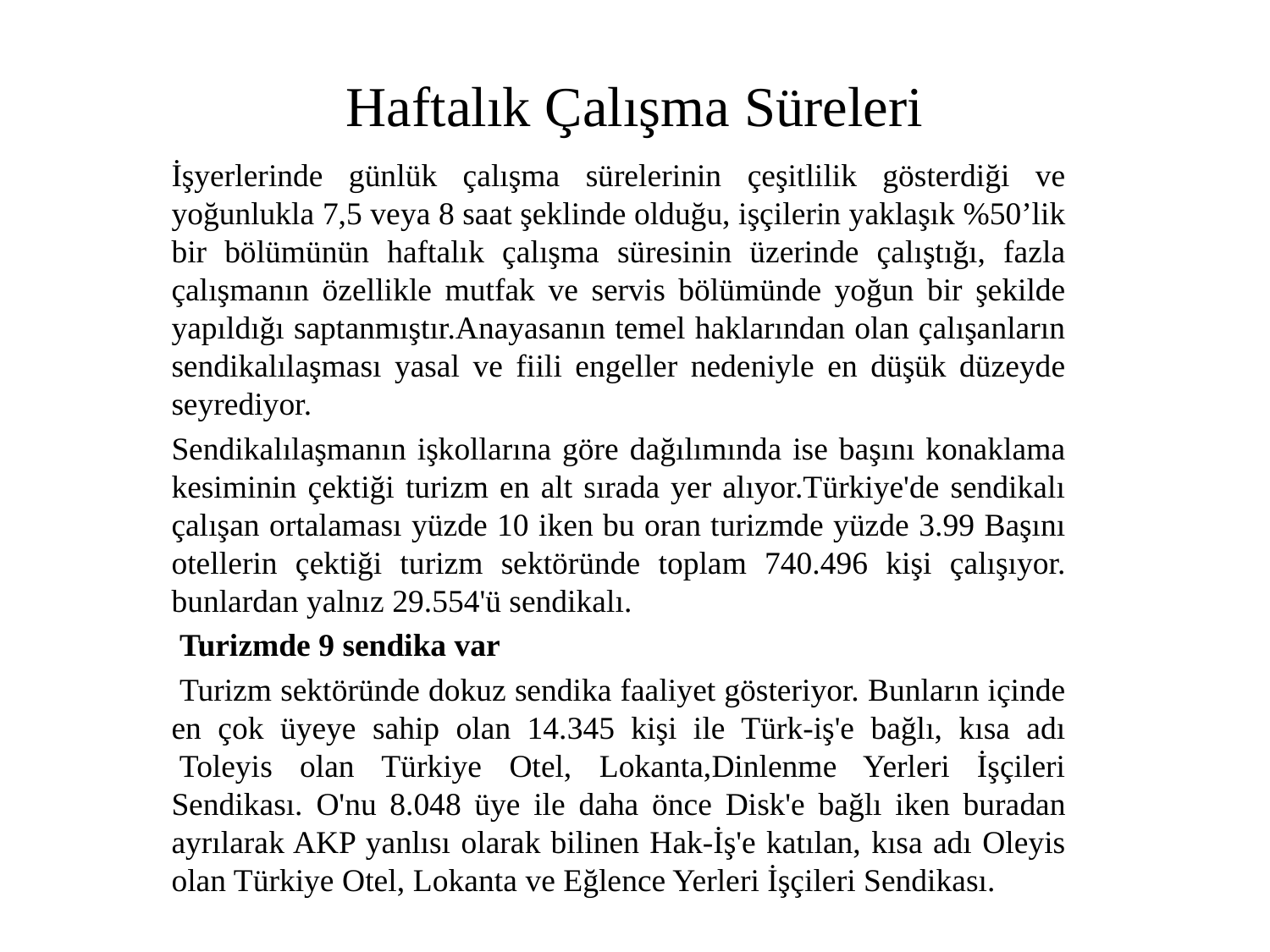

# Haftalık Çalışma Süreleri
İşyerlerinde günlük çalışma sürelerinin çeşitlilik gösterdiği ve yoğunlukla 7,5 veya 8 saat şeklinde olduğu, işçilerin yaklaşık %50’lik bir bölümünün haftalık çalışma süresinin üzerinde çalıştığı, fazla çalışmanın özellikle mutfak ve servis bölümünde yoğun bir şekilde yapıldığı saptanmıştır.Anayasanın temel haklarından olan çalışanların sendikalılaşması yasal ve fiili engeller nedeniyle en düşük düzeyde seyrediyor.
Sendikalılaşmanın işkollarına göre dağılımında ise başını konaklama kesiminin çektiği turizm en alt sırada yer alıyor.Türkiye'de sendikalı çalışan ortalaması yüzde 10 iken bu oran turizmde yüzde 3.99 Başını otellerin çektiği turizm sektöründe toplam 740.496 kişi çalışıyor. bunlardan yalnız 29.554'ü sendikalı.
 Turizmde 9 sendika var
 Turizm sektöründe dokuz sendika faaliyet gösteriyor. Bunların içinde en çok üyeye sahip olan 14.345 kişi ile Türk-iş'e bağlı, kısa adı  Toleyis olan Türkiye Otel, Lokanta,Dinlenme Yerleri İşçileri Sendikası. O'nu 8.048 üye ile daha önce Disk'e bağlı iken buradan ayrılarak AKP yanlısı olarak bilinen Hak-İş'e katılan, kısa adı Oleyis olan Türkiye Otel, Lokanta ve Eğlence Yerleri İşçileri Sendikası.